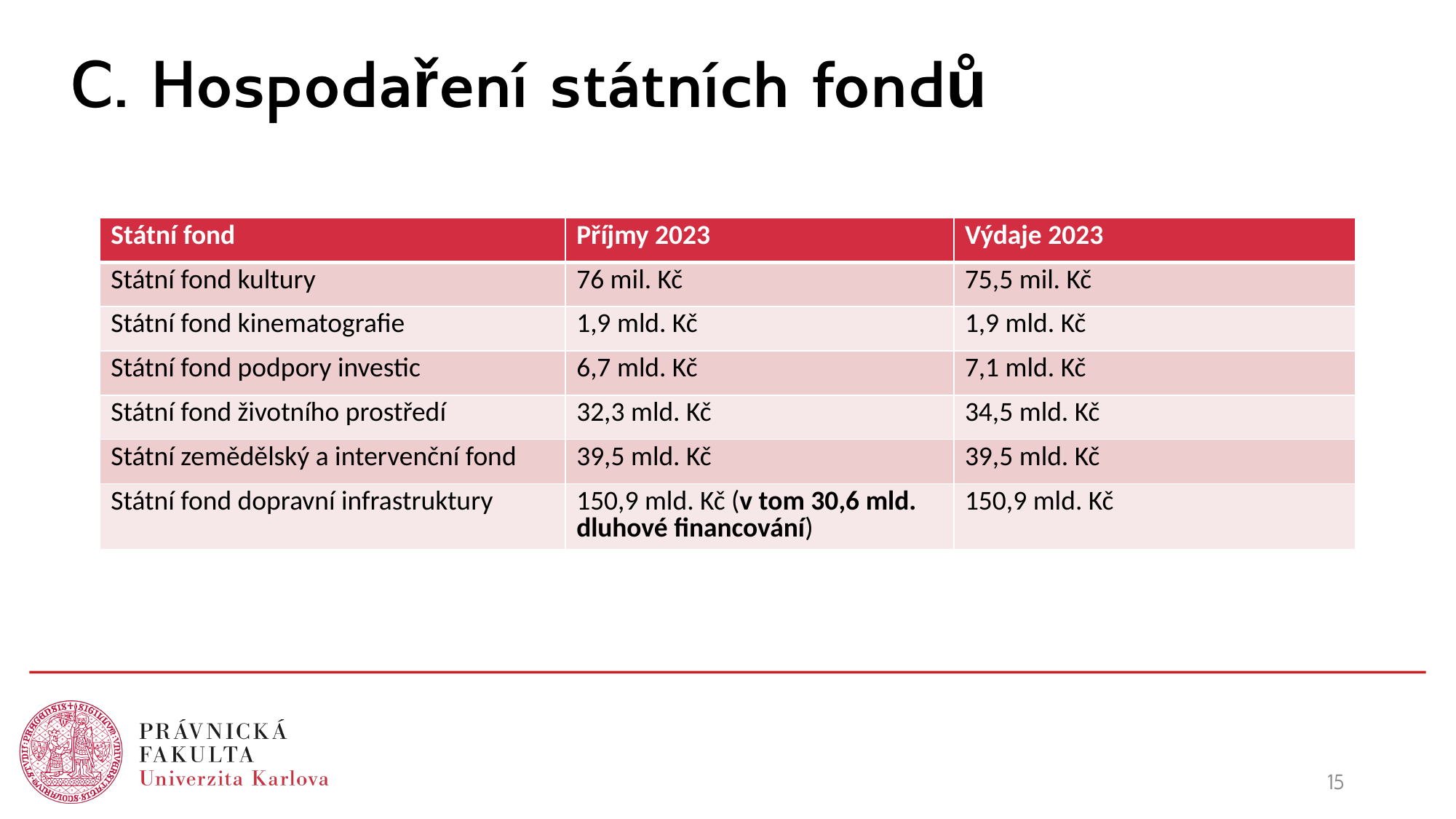

# C. Hospodaření státních fondů
| Státní fond | Příjmy 2023 | Výdaje 2023 |
| --- | --- | --- |
| Státní fond kultury | 76 mil. Kč | 75,5 mil. Kč |
| Státní fond kinematografie | 1,9 mld. Kč | 1,9 mld. Kč |
| Státní fond podpory investic | 6,7 mld. Kč | 7,1 mld. Kč |
| Státní fond životního prostředí | 32,3 mld. Kč | 34,5 mld. Kč |
| Státní zemědělský a intervenční fond | 39,5 mld. Kč | 39,5 mld. Kč |
| Státní fond dopravní infrastruktury | 150,9 mld. Kč (v tom 30,6 mld. dluhové financování) | 150,9 mld. Kč |
15